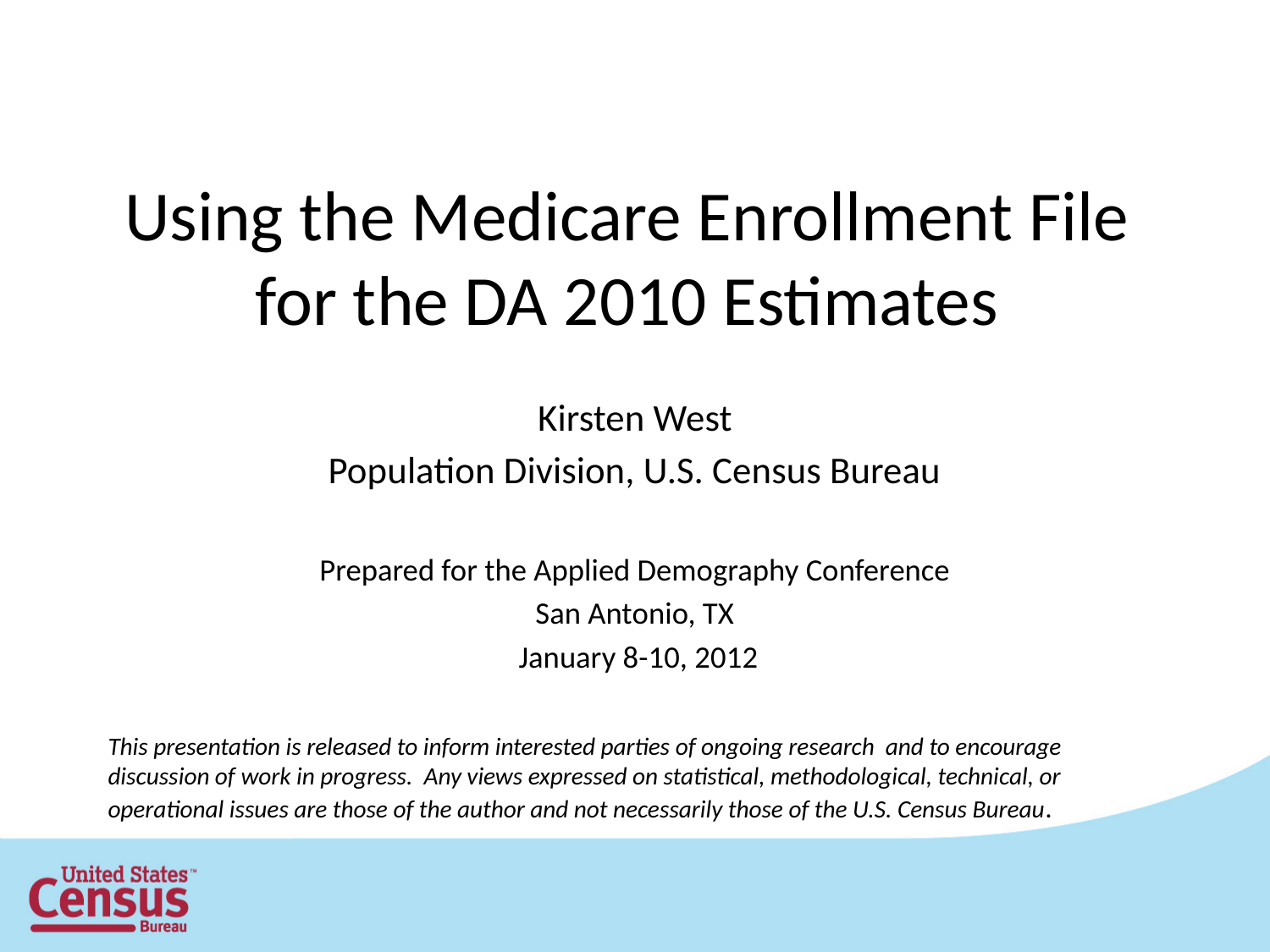

# Using the Medicare Enrollment File for the DA 2010 Estimates
Kirsten West
Population Division, U.S. Census Bureau

Prepared for the Applied Demography Conference
San Antonio, TX
 January 8-10, 2012

This presentation is released to inform interested parties of ongoing research  and to encourage discussion of work in progress.  Any views expressed on statistical, methodological, technical, or operational issues are those of the author and not necessarily those of the U.S. Census Bureau.